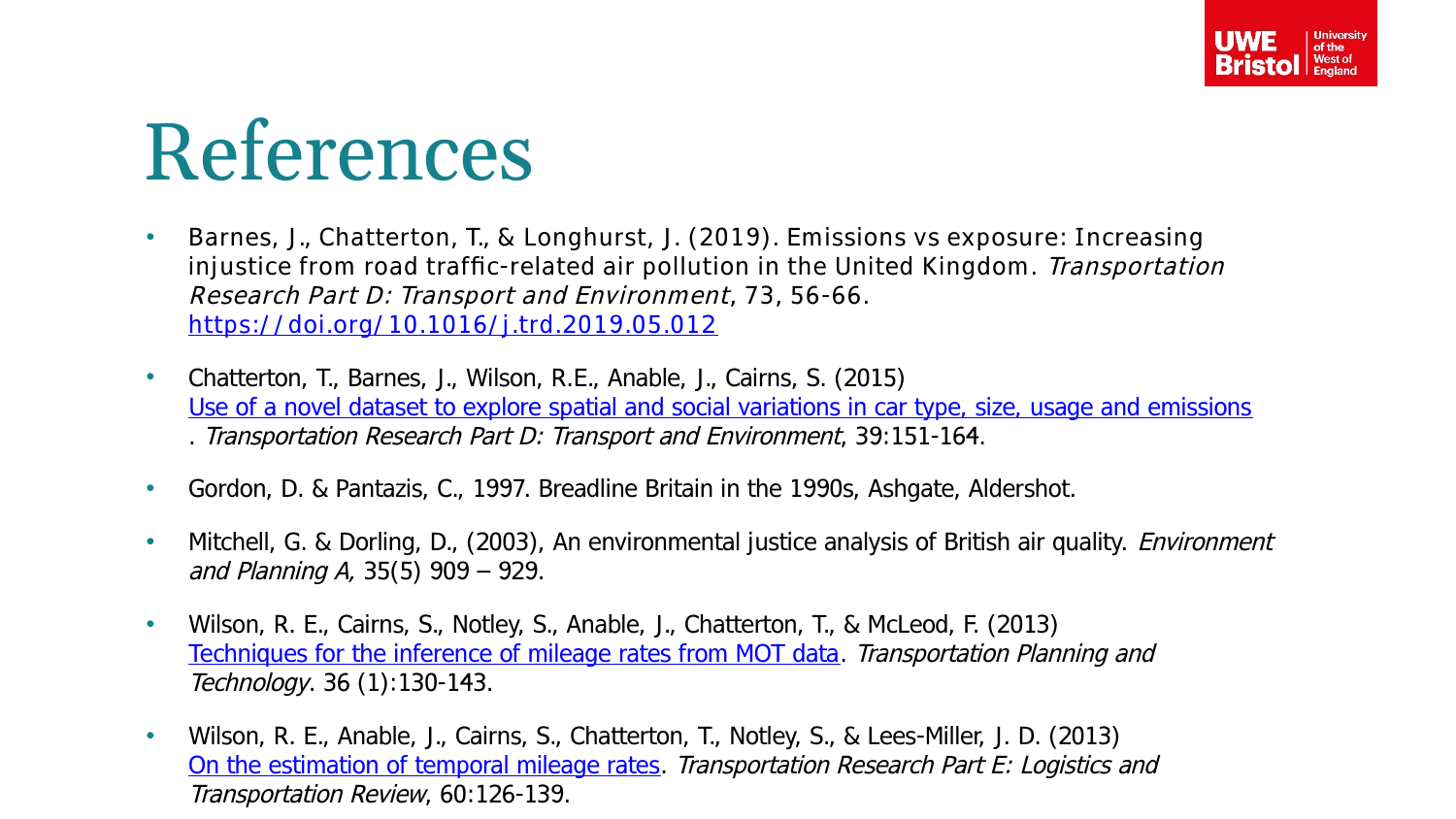

References
Barnes, J., Chatterton, T., & Longhurst, J. (2019). Emissions vs exposure: Increasing injustice from road traffic-related air pollution in the United Kingdom. Transportation Research Part D: Transport and Environment, 73, 56-66. https://doi.org/10.1016/j.trd.2019.05.012
Chatterton, T., Barnes, J., Wilson, R.E., Anable, J., Cairns, S. (2015) Use of a novel dataset to explore spatial and social variations in car type, size, usage and emissions. Transportation Research Part D: Transport and Environment, 39:151-164.
Gordon, D. & Pantazis, C., 1997. Breadline Britain in the 1990s, Ashgate, Aldershot.
Mitchell, G. & Dorling, D., (2003), An environmental justice analysis of British air quality. Environment and Planning A, 35(5) 909 – 929.
Wilson, R. E., Cairns, S., Notley, S., Anable, J., Chatterton, T., & McLeod, F. (2013) Techniques for the inference of mileage rates from MOT data. Transportation Planning and Technology. 36 (1):130-143.
Wilson, R. E., Anable, J., Cairns, S., Chatterton, T., Notley, S., & Lees-Miller, J. D. (2013) On the estimation of temporal mileage rates. Transportation Research Part E: Logistics and Transportation Review, 60:126-139.